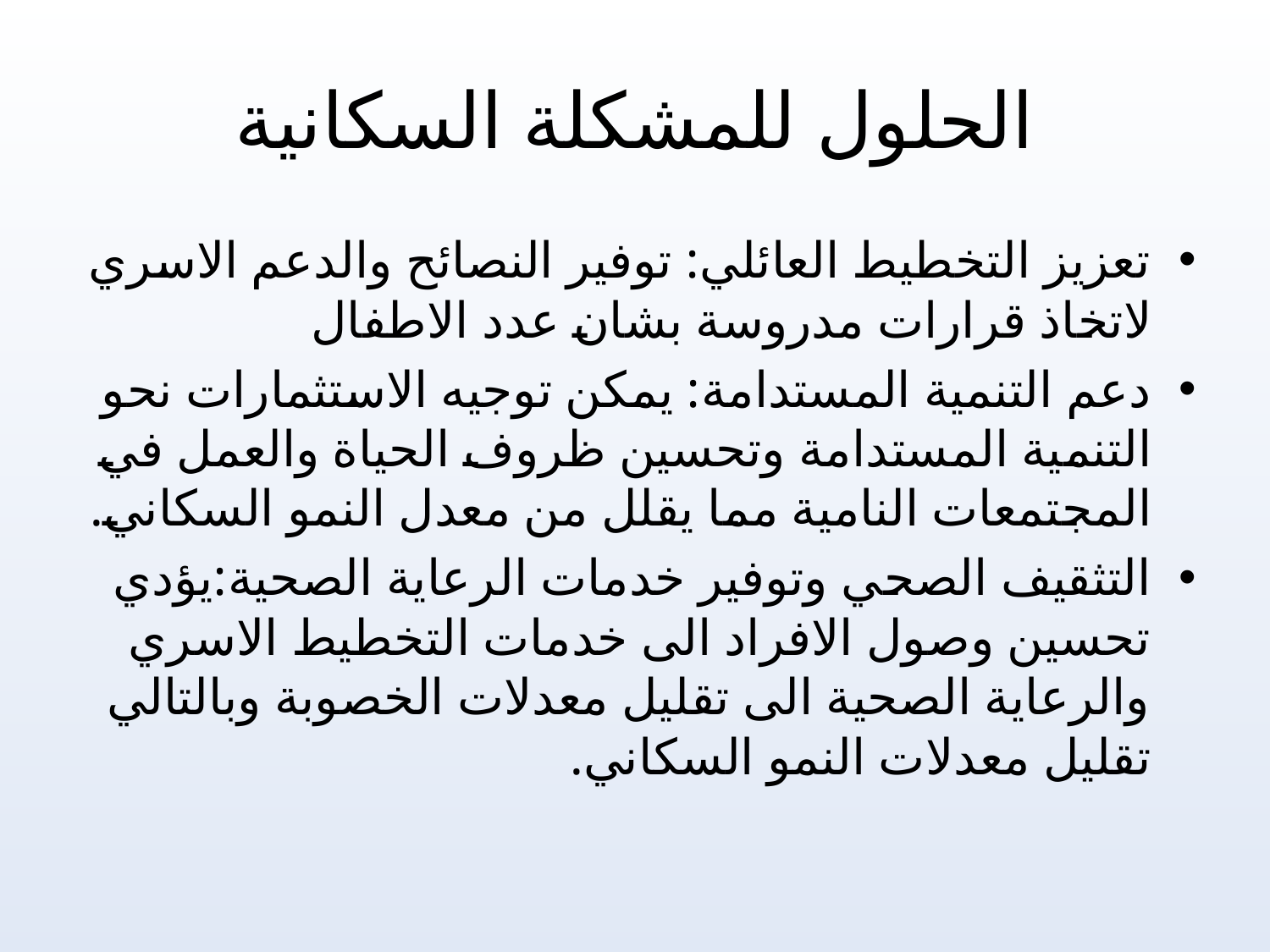

# الحلول للمشكلة السكانية
تعزيز التخطيط العائلي: توفير النصائح والدعم الاسري لاتخاذ قرارات مدروسة بشان عدد الاطفال
دعم التنمية المستدامة: يمكن توجيه الاستثمارات نحو التنمية المستدامة وتحسين ظروف الحياة والعمل في المجتمعات النامية مما يقلل من معدل النمو السكاني.
التثقيف الصحي وتوفير خدمات الرعاية الصحية:يؤدي تحسين وصول الافراد الى خدمات التخطيط الاسري والرعاية الصحية الى تقليل معدلات الخصوبة وبالتالي تقليل معدلات النمو السكاني.